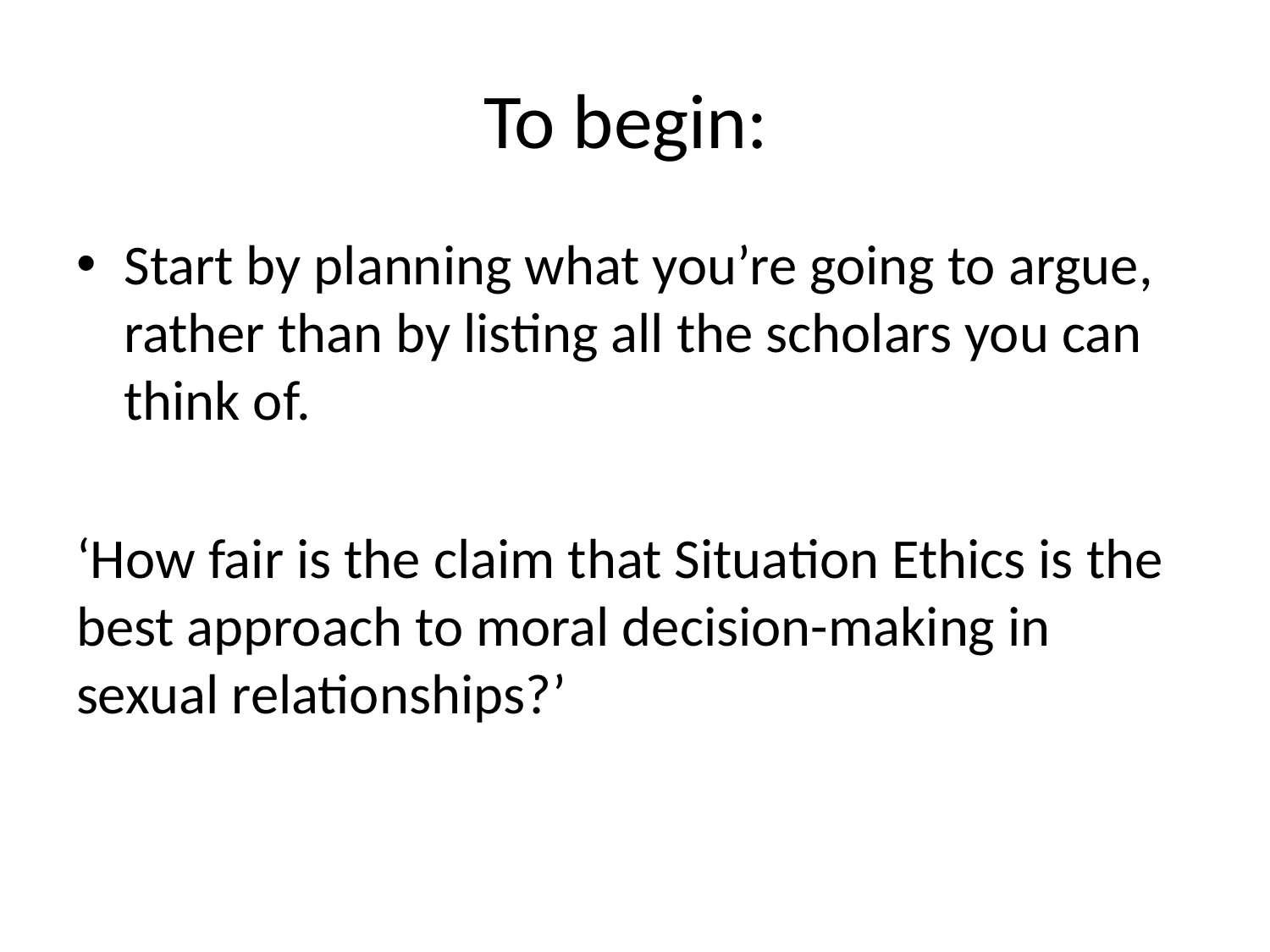

# To begin:
Start by planning what you’re going to argue, rather than by listing all the scholars you can think of.

‘How fair is the claim that Situation Ethics is the best approach to moral decision-making in sexual relationships?’